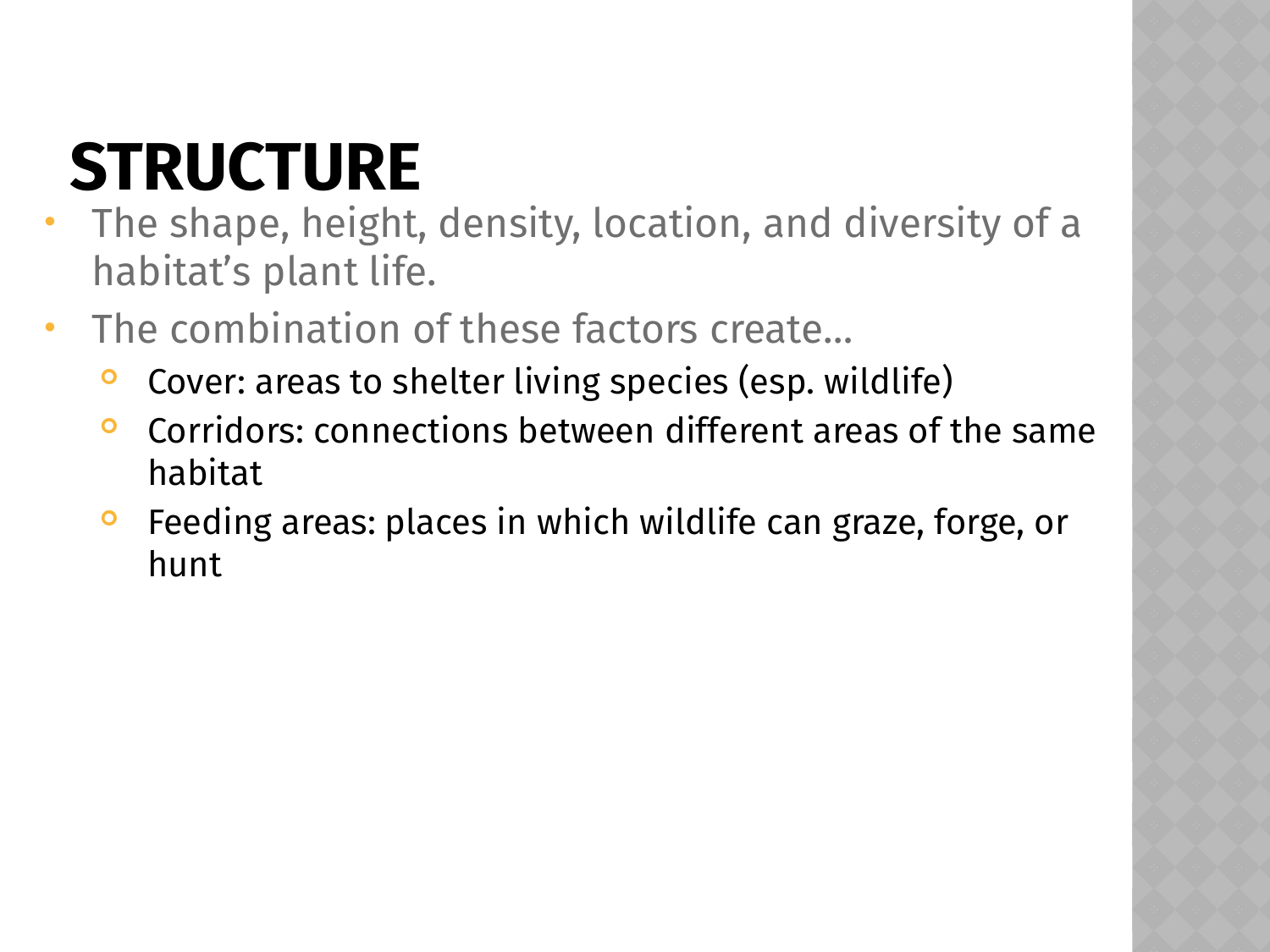

# Structure
The shape, height, density, location, and diversity of a habitat’s plant life.
The combination of these factors create…
Cover: areas to shelter living species (esp. wildlife)
Corridors: connections between different areas of the same habitat
Feeding areas: places in which wildlife can graze, forge, or hunt